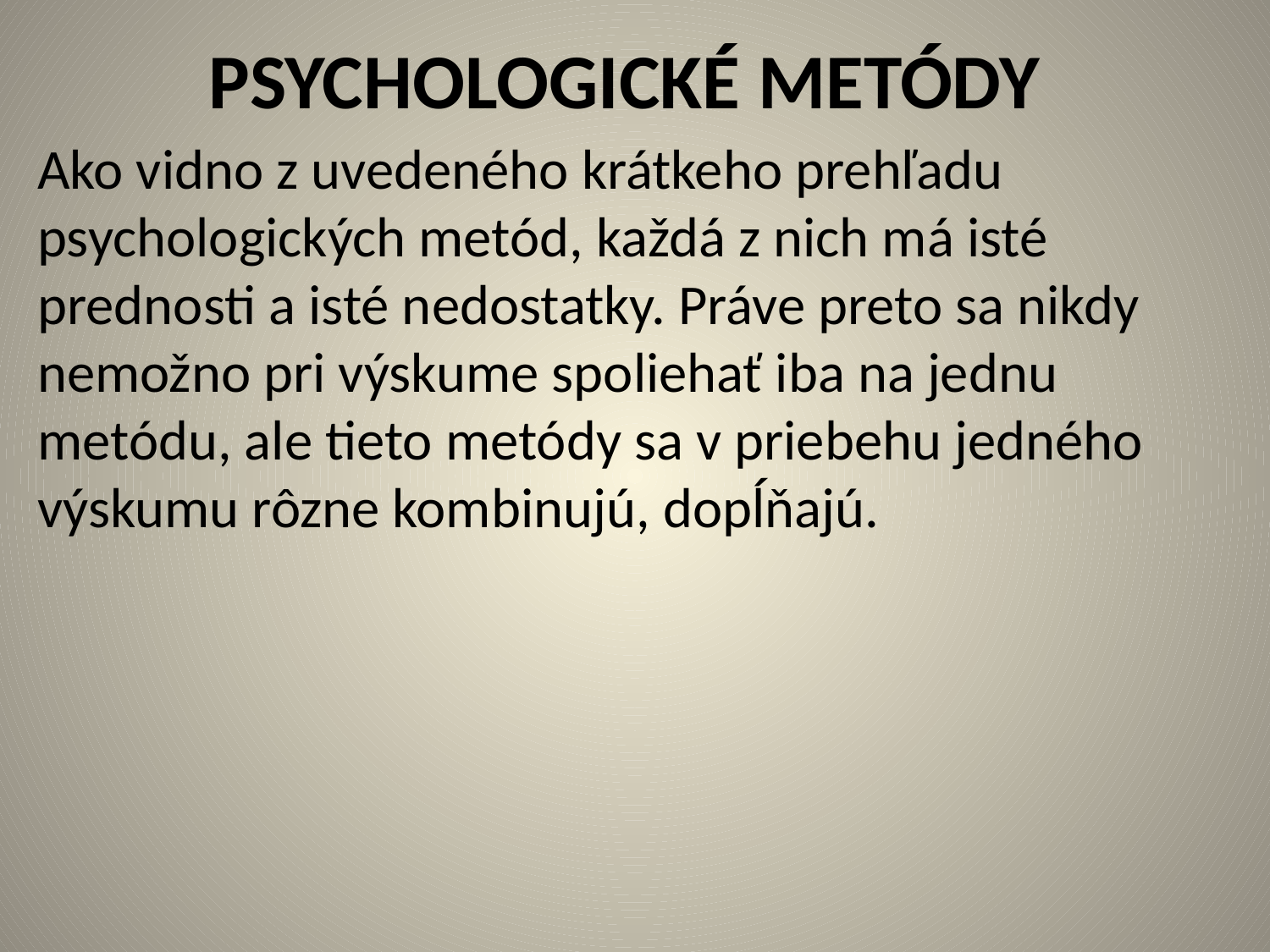

# PSYCHOLOGICKÉ METÓDY
Ako vidno z uvedeného krátkeho prehľadu psychologických metód, každá z nich má isté prednosti a isté nedostatky. Práve preto sa nikdy nemožno pri výskume spoliehať iba na jednu metódu, ale tieto metódy sa v priebehu jedného výskumu rôzne kombinujú, dopĺňajú.